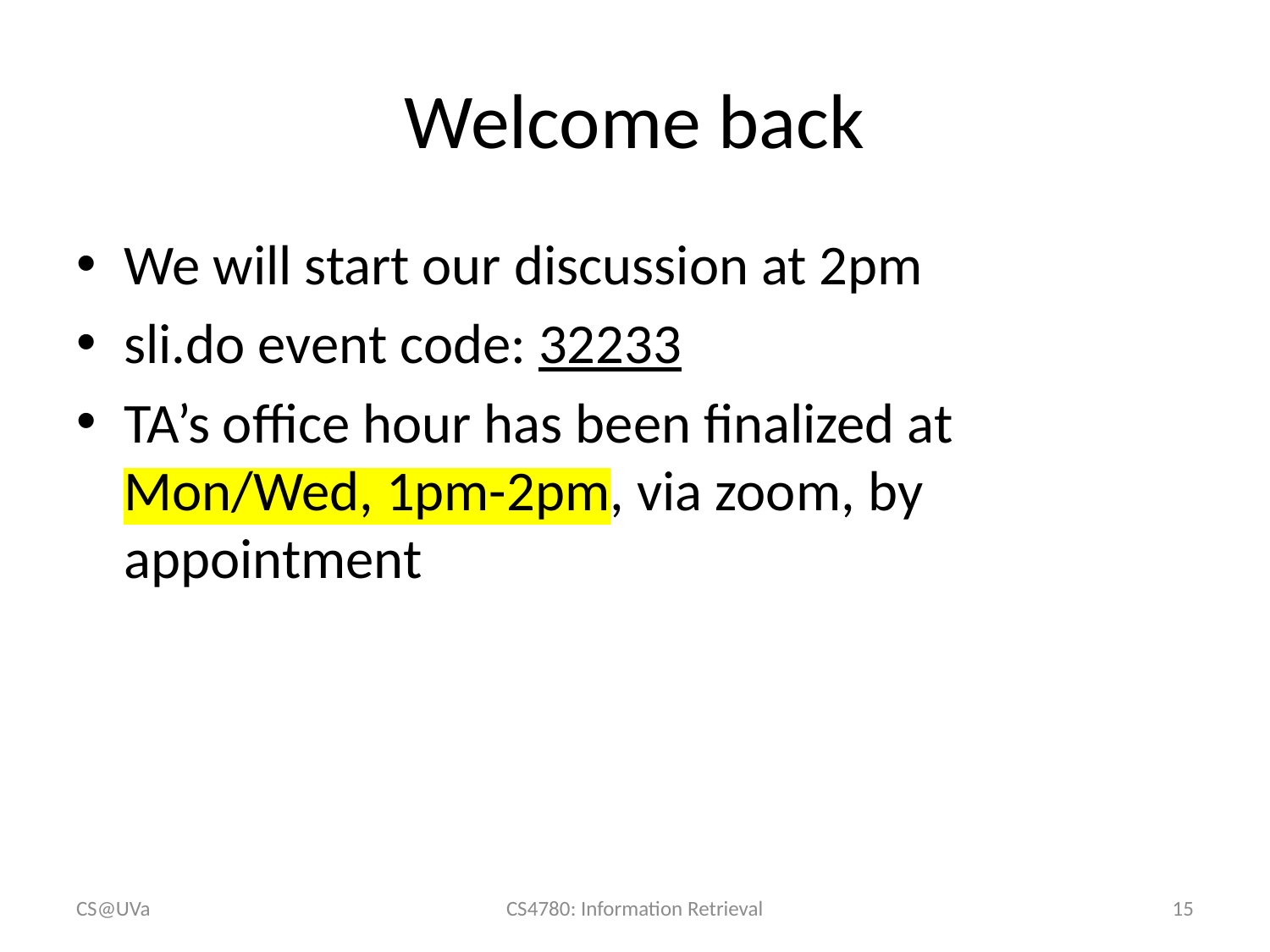

# Welcome back
We will start our discussion at 2pm
sli.do event code: 32233
TA’s office hour has been finalized at Mon/Wed, 1pm-2pm, via zoom, by appointment
CS@UVa
CS4780: Information Retrieval
15